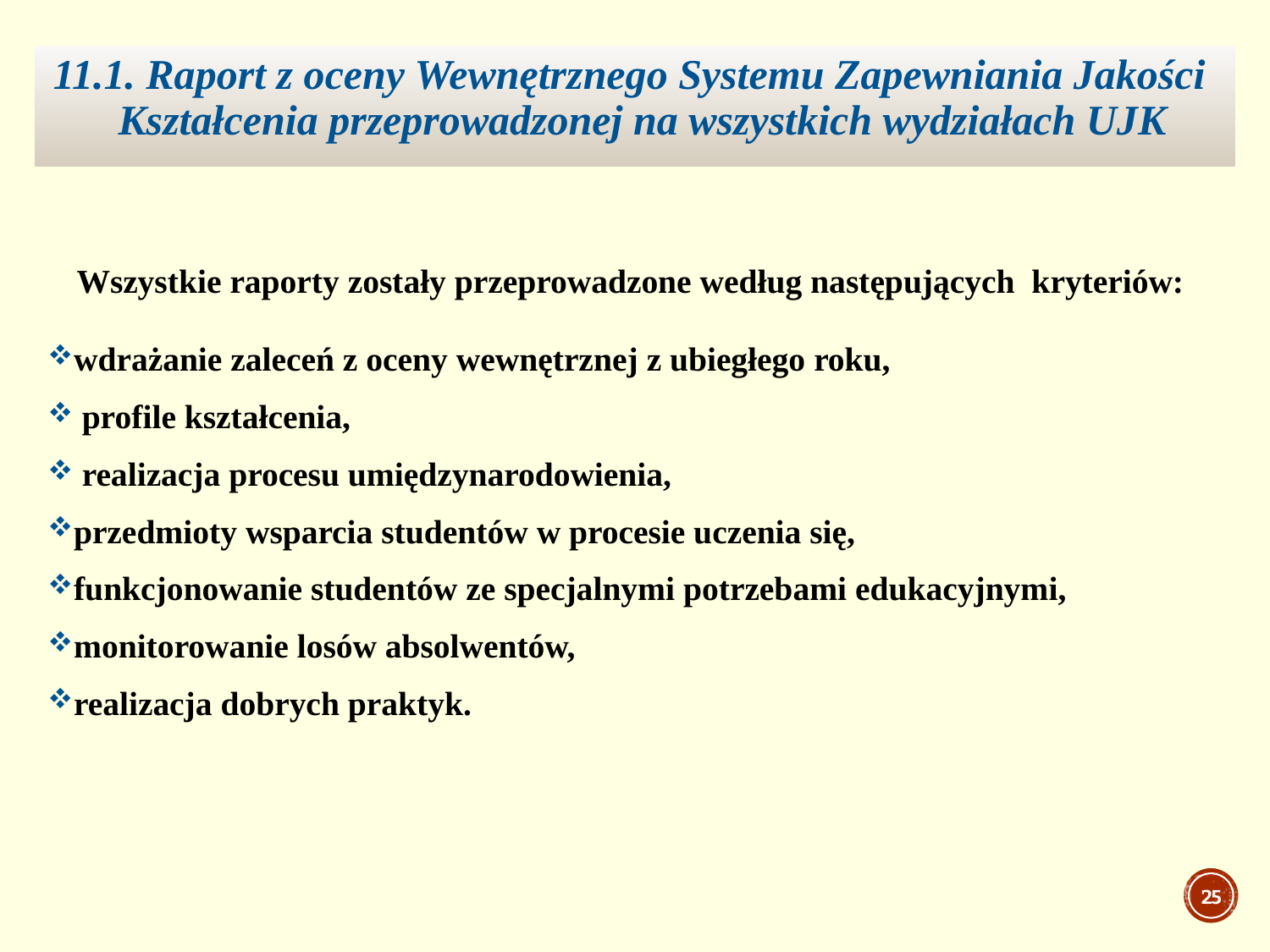

11.1. Raport z oceny Wewnętrznego Systemu Zapewniania Jakości  Kształcenia przeprowadzonej na wszystkich wydziałach UJK

Wszystkie raporty zostały przeprowadzone według następujących  kryteriów:
wdrażanie zaleceń z oceny wewnętrznej z ubiegłego roku,
 profile kształcenia,
 realizacja procesu umiędzynarodowienia,
przedmioty wsparcia studentów w procesie uczenia się,
funkcjonowanie studentów ze specjalnymi potrzebami edukacyjnymi,
monitorowanie losów absolwentów,
realizacja dobrych praktyk.

25